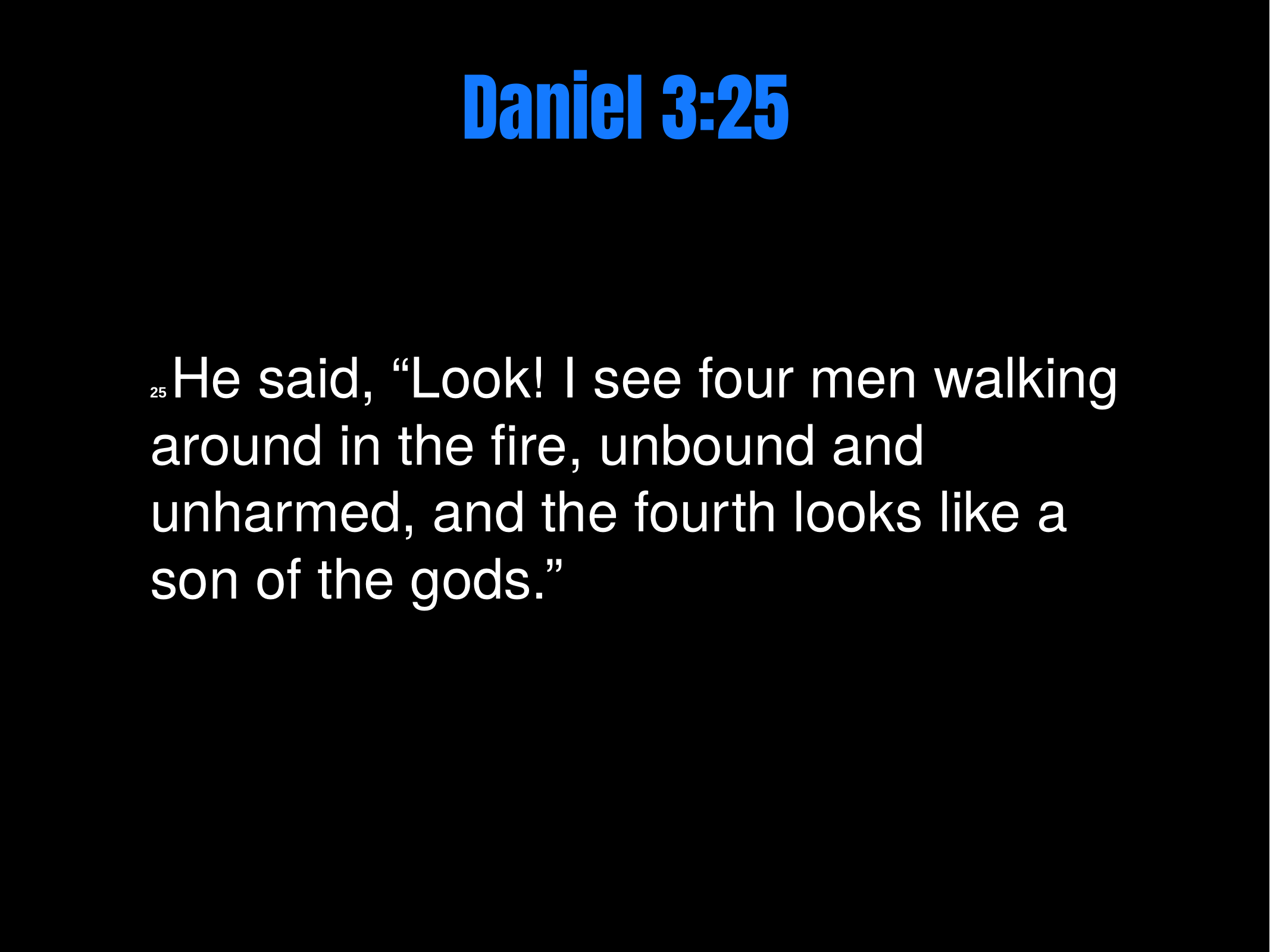

Daniel 3:25
25 He said, “Look! I see four men walking around in the fire, unbound and unharmed, and the fourth looks like a son of the gods.”